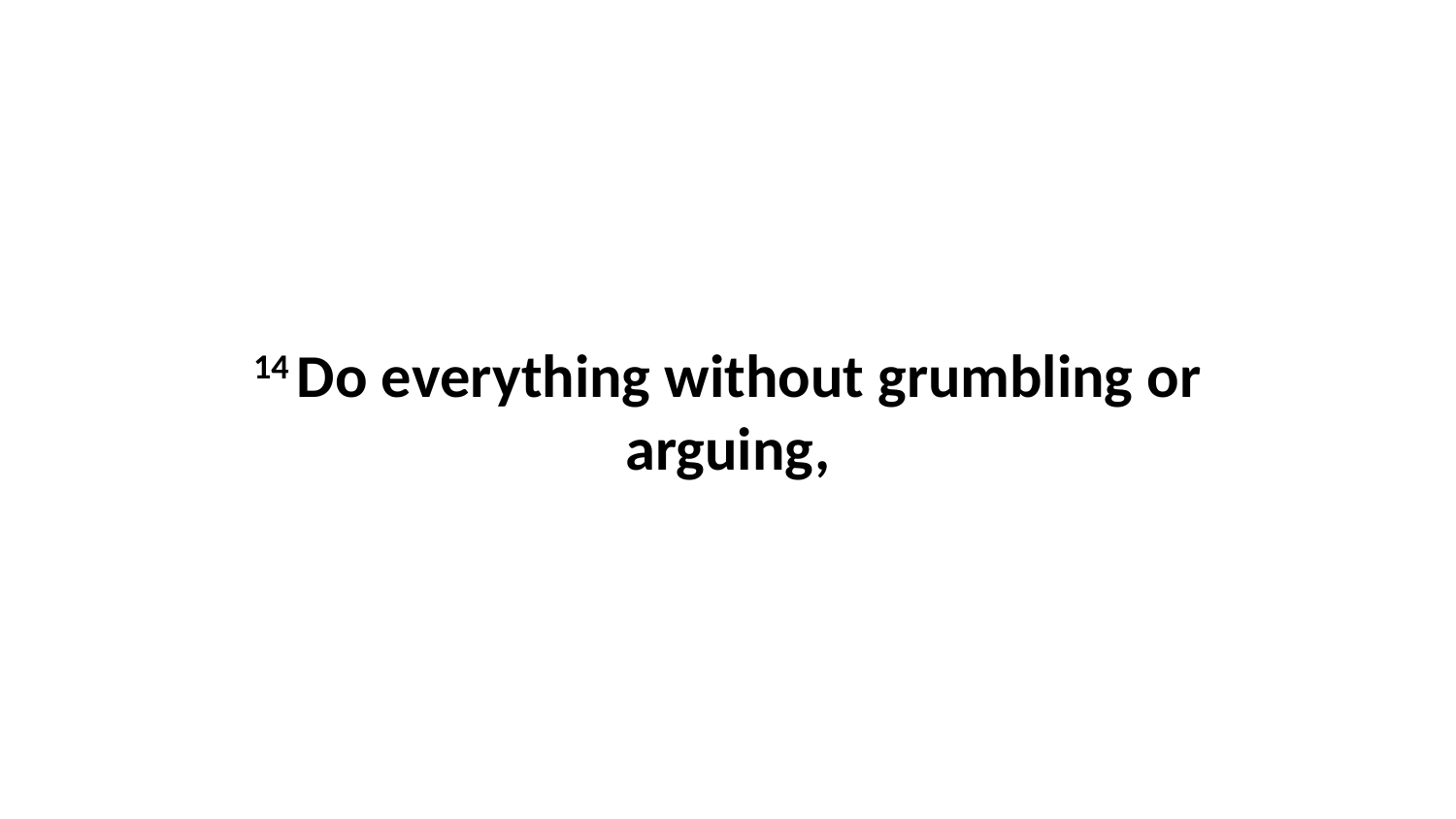

14 Do everything without grumbling or arguing,